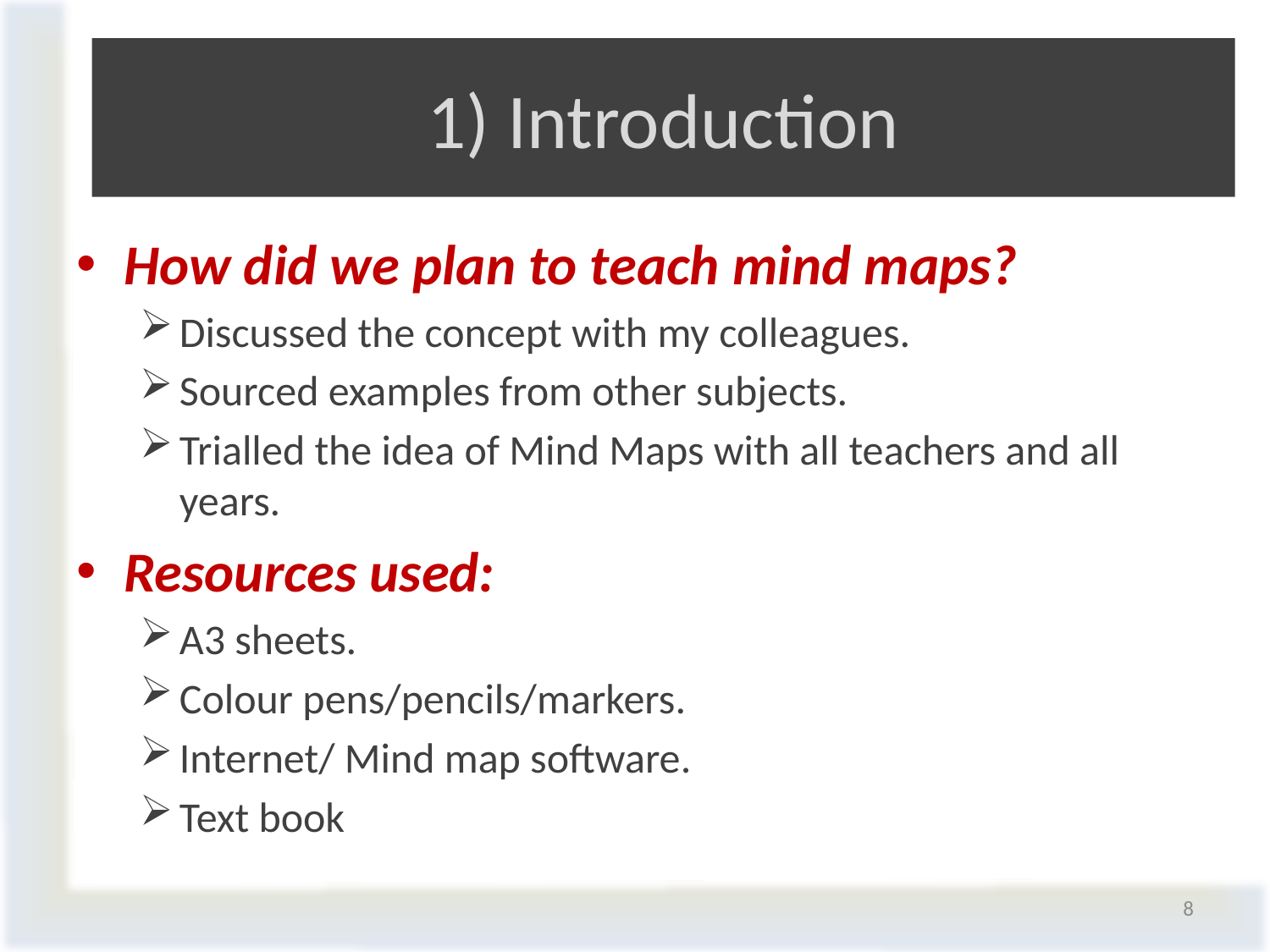

# 1) Introduction
How did we plan to teach mind maps?
Discussed the concept with my colleagues.
Sourced examples from other subjects.
Trialled the idea of Mind Maps with all teachers and all years.
Resources used:
A3 sheets.
Colour pens/pencils/markers.
Internet/ Mind map software.
Text book

8